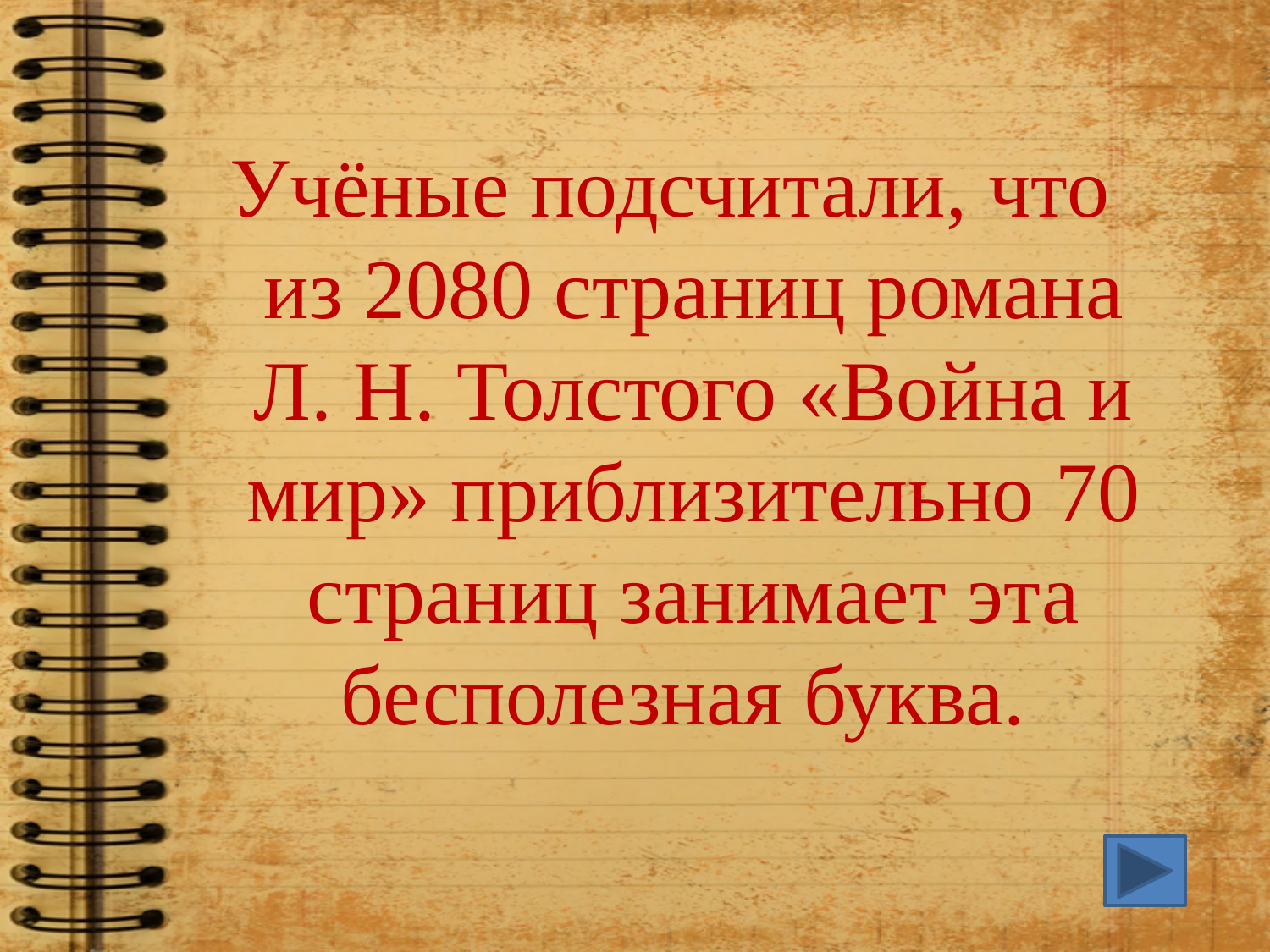

Учёные подсчитали, что из 2080 страниц романа Л. Н. Толстого «Война и мир» приблизительно 70 страниц занимает эта бесполезная буква.